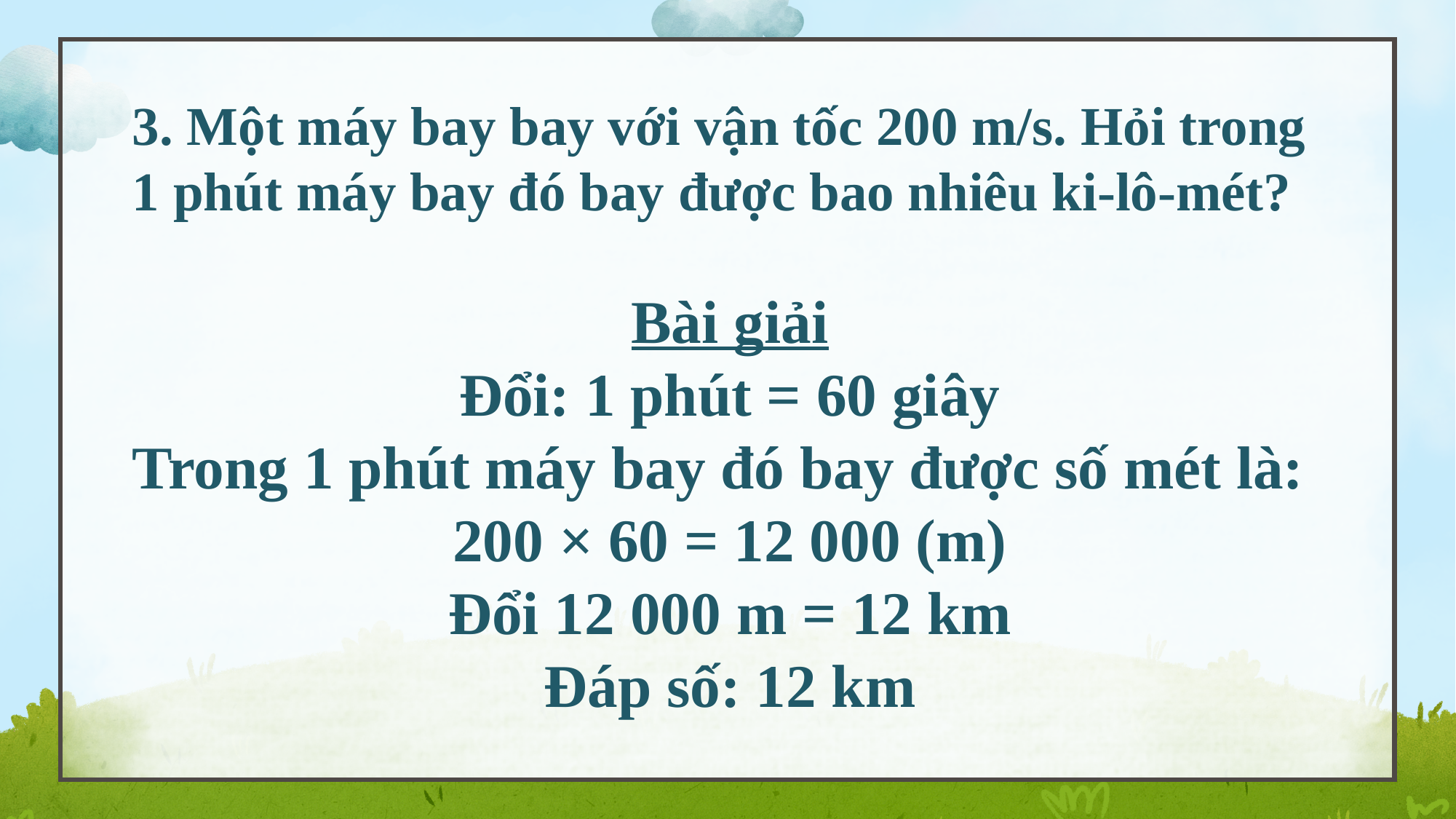

3. Một máy bay bay với vận tốc 200 m/s. Hỏi trong 1 phút máy bay đó bay được bao nhiêu ki-lô-mét?
Bài giải
Đổi: 1 phút = 60 giây
Trong 1 phút máy bay đó bay được số mét là:
200 × 60 = 12 000 (m)
Đổi 12 000 m = 12 km
Đáp số: 12 km